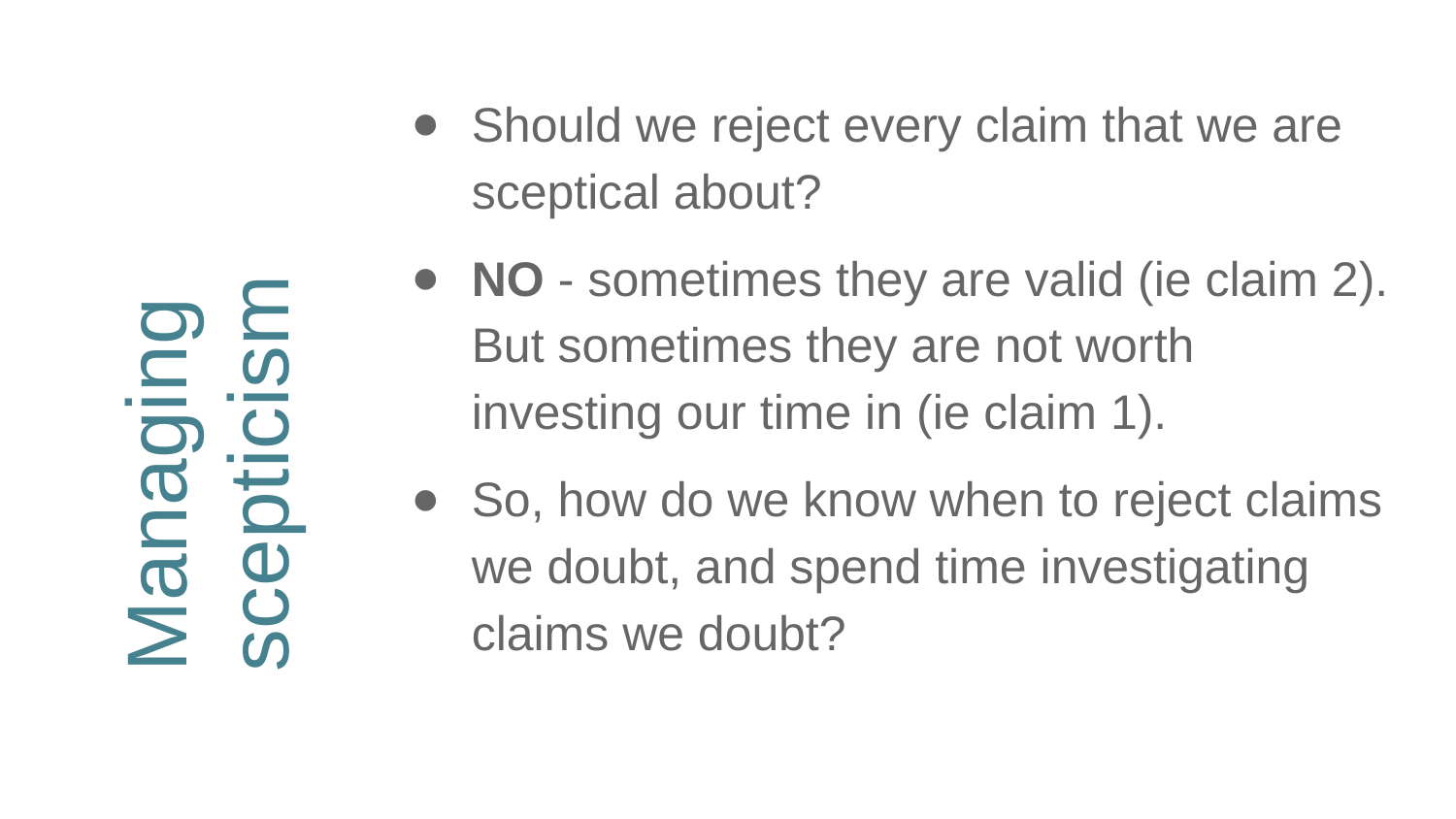

Should we reject every claim that we are sceptical about?
NO - sometimes they are valid (ie claim 2). But sometimes they are not worth investing our time in (ie claim 1).
So, how do we know when to reject claims we doubt, and spend time investigating claims we doubt?

# Managing scepticism